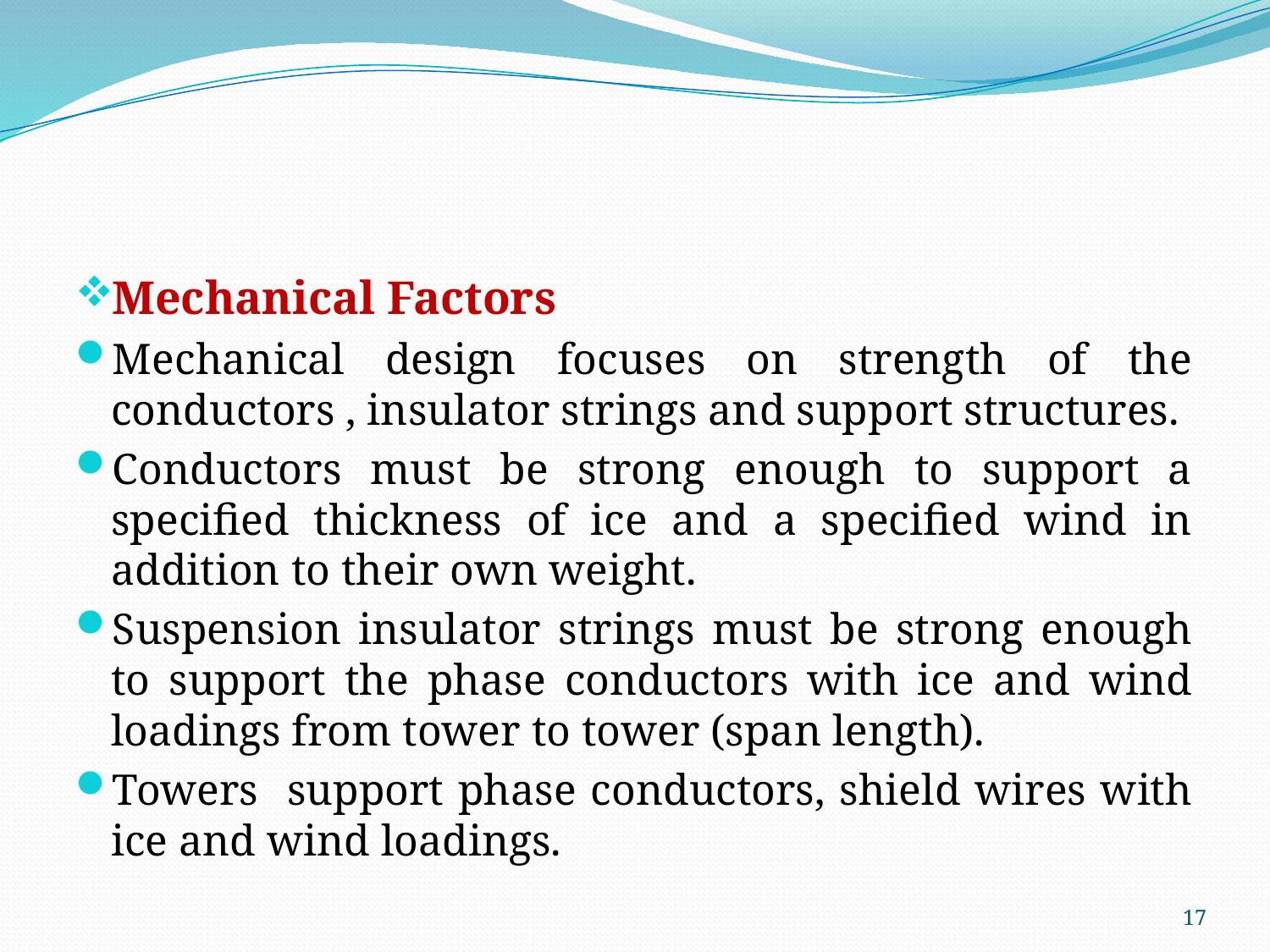

#
Mechanical Factors
Mechanical design focuses on strength of the conductors , insulator strings and support structures.
Conductors must be strong enough to support a specified thickness of ice and a specified wind in addition to their own weight.
Suspension insulator strings must be strong enough to support the phase conductors with ice and wind loadings from tower to tower (span length).
Towers  support phase conductors, shield wires with ice and wind loadings.

17